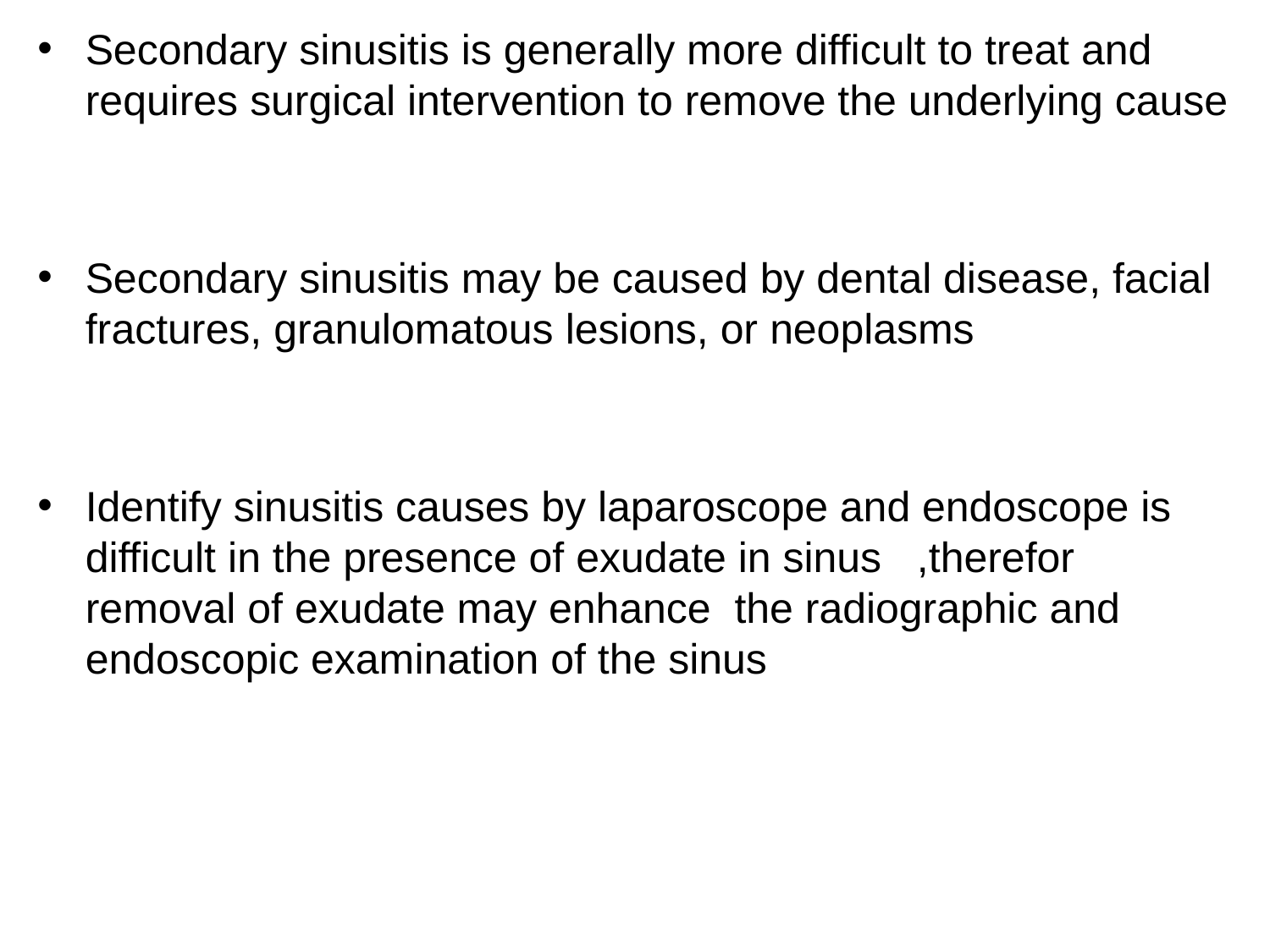

Secondary sinusitis is generally more difficult to treat and requires surgical intervention to remove the underlying cause

Secondary sinusitis may be caused by dental disease, facial fractures, granulomatous lesions, or neoplasms

Identify sinusitis causes by laparoscope and endoscope is difficult in the presence of exudate in sinus   ,therefor removal of exudate may enhance  the radiographic and endoscopic examination of the sinus